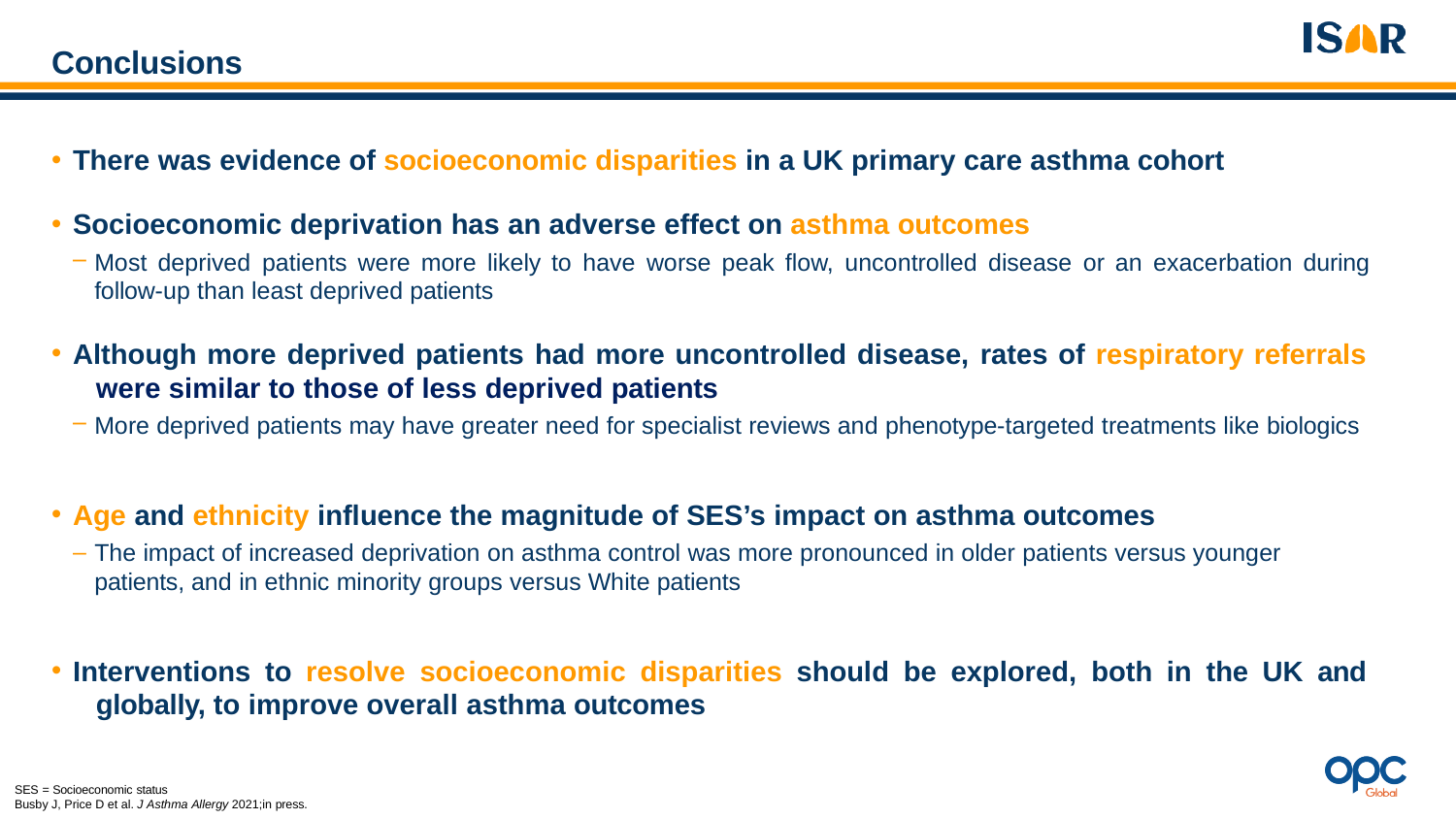

# Conclusions
There was evidence of socioeconomic disparities in a UK primary care asthma cohort
Socioeconomic deprivation has an adverse effect on asthma outcomes
Most deprived patients were more likely to have worse peak flow, uncontrolled disease or an exacerbation during
follow-up than least deprived patients

Although more deprived patients had more uncontrolled disease, rates of respiratory referrals 	were similar to those of less deprived patients
More deprived patients may have greater need for specialist reviews and phenotype-targeted treatments like biologics

Age and ethnicity influence the magnitude of SES’s impact on asthma outcomes
The impact of increased deprivation on asthma control was more pronounced in older patients versus younger patients, and in ethnic minority groups versus White patients

Interventions to resolve socioeconomic disparities should be explored, both in the UK and 	globally, to improve overall asthma outcomes
SES = Socioeconomic status
Busby J, Price D et al. J Asthma Allergy 2021;in press.